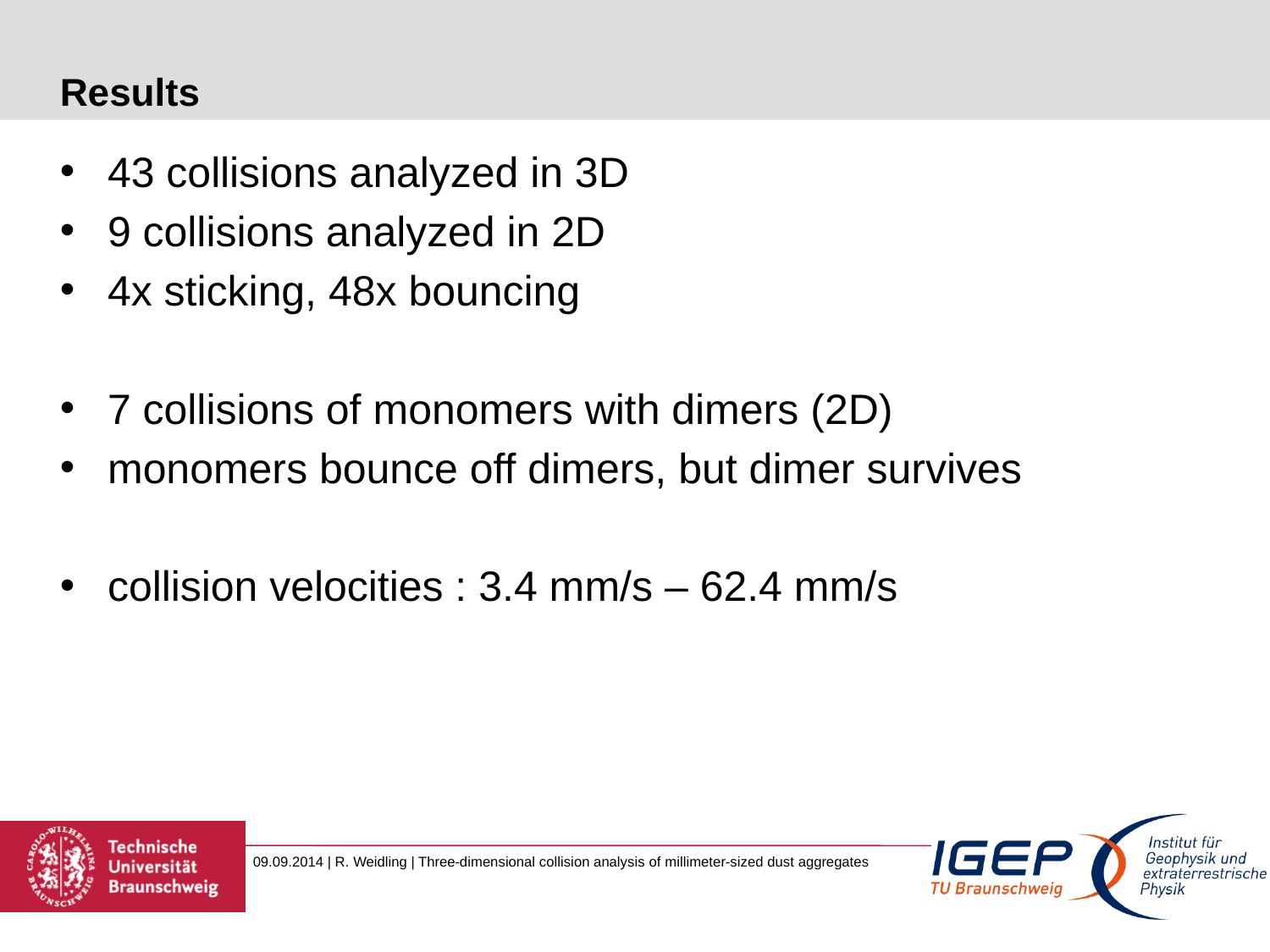

# Results
43 collisions analyzed in 3D
9 collisions analyzed in 2D
4x sticking, 48x bouncing

7 collisions of monomers with dimers (2D)
monomers bounce off dimers, but dimer survives

collision velocities : 3.4 mm/s – 62.4 mm/s
09.09.2014 | R. Weidling | Three-dimensional collision analysis of millimeter-sized dust aggregates